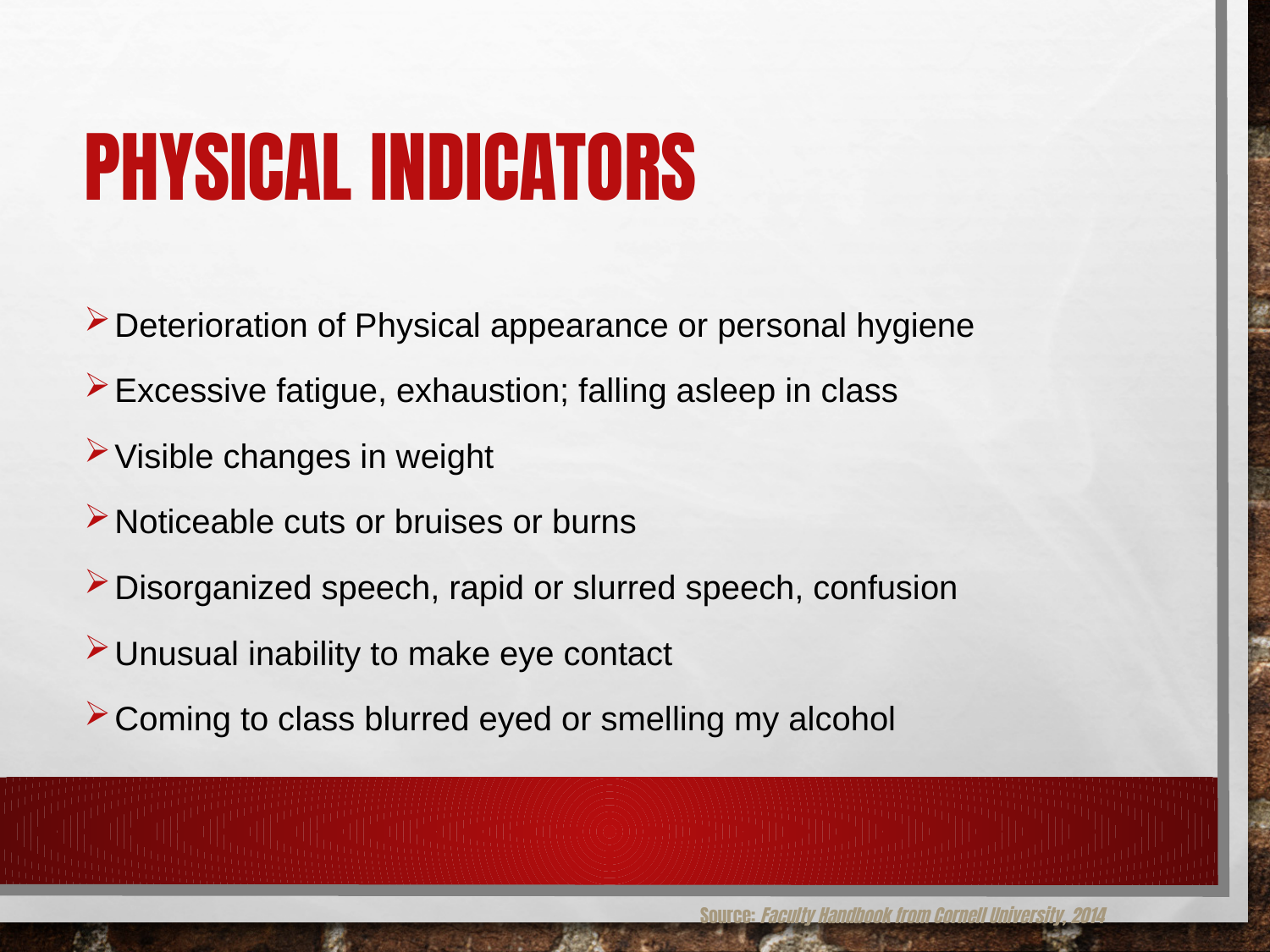

# Physical Indicators
Deterioration of Physical appearance or personal hygiene
Excessive fatigue, exhaustion; falling asleep in class
Visible changes in weight
Noticeable cuts or bruises or burns
Disorganized speech, rapid or slurred speech, confusion
Unusual inability to make eye contact
Coming to class blurred eyed or smelling my alcohol
Source: Faculty Handbook from Cornell University, 2014